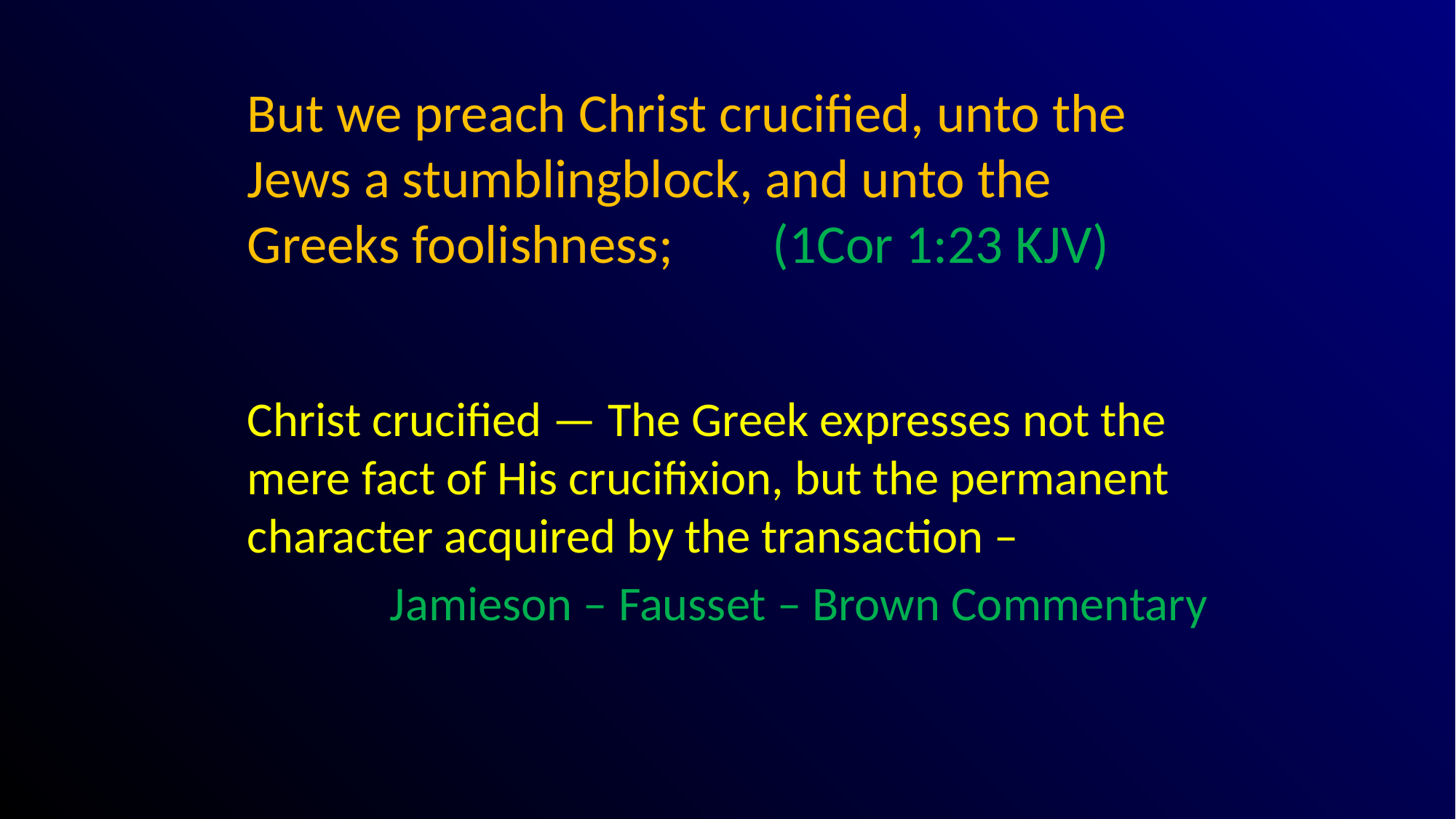

# But we preach Christ crucified, unto the Jews a stumblingblock, and unto the Greeks foolishness;        (1Cor 1:23 KJV)
Christ crucified — The Greek expresses not the mere fact of His crucifixion, but the permanent character acquired by the transaction –
Jamieson – Fausset – Brown Commentary